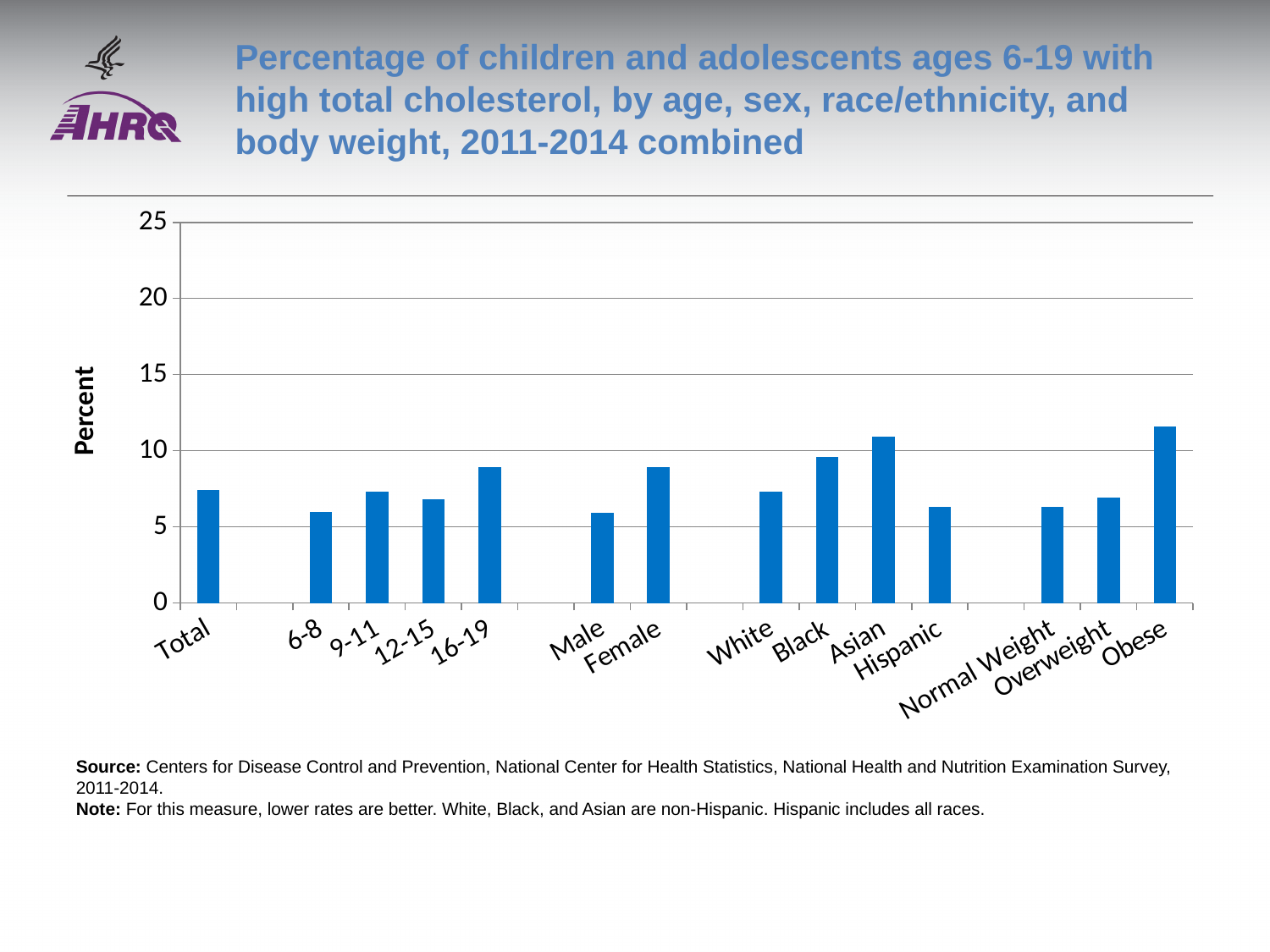

# Percentage of children and adolescents ages 6-19 with high total cholesterol, by age, sex, race/ethnicity, and body weight, 2011-2014 combined

### Chart

| Category |  |
|---|---|
| Total | 7.4 |
|  | None |
| 6-8 | 6.0 |
| 9-11 | 7.3 |
| 12-15 | 6.8 |
| 16-19 | 8.9 |
|  | None |
| Male | 5.9 |
| Female | 8.9 |
|  | None |
| White | 7.3 |
| Black | 9.6 |
| Asian | 10.9 |
| Hispanic | 6.3 |
|  | None |
| Normal Weight | 6.3 |
| Overweight | 6.9 |
| Obese | 11.6 |
Source: Centers for Disease Control and Prevention, National Center for Health Statistics, National Health and Nutrition Examination Survey, 2011-2014.
Note: For this measure, lower rates are better. White, Black, and Asian are non-Hispanic. Hispanic includes all races.